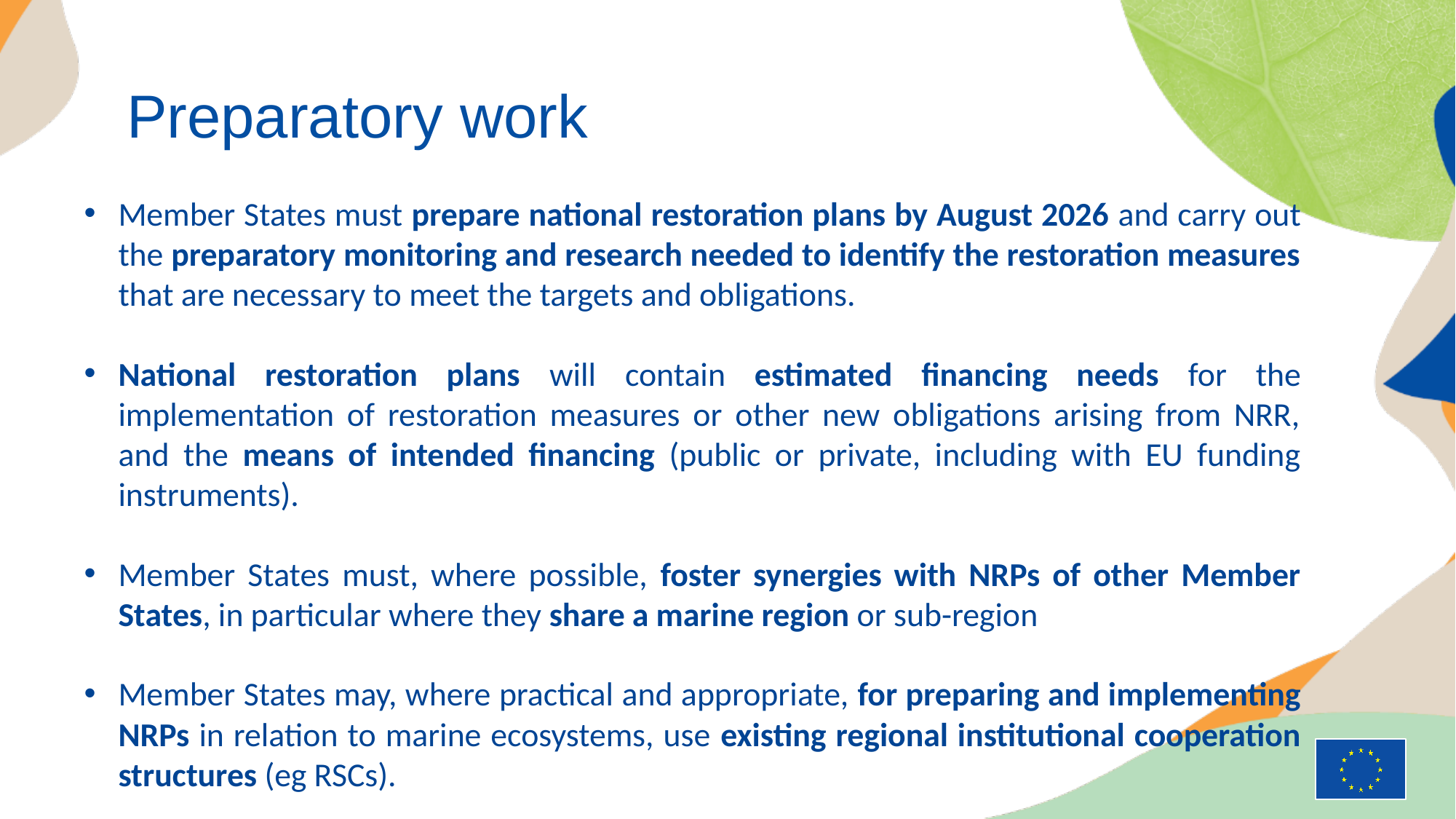

# Preparatory work
Member States must prepare national restoration plans by August 2026 and carry out the preparatory monitoring and research needed to identify the restoration measures that are necessary to meet the targets and obligations.

National restoration plans will contain estimated financing needs for the implementation of restoration measures or other new obligations arising from NRR, and the means of intended financing (public or private, including with EU funding instruments).

Member States must, where possible, foster synergies with NRPs of other Member States, in particular where they share a marine region or sub-region

Member States may, where practical and appropriate, for preparing and implementing NRPs in relation to marine ecosystems, use existing regional institutional cooperation structures (eg RSCs).